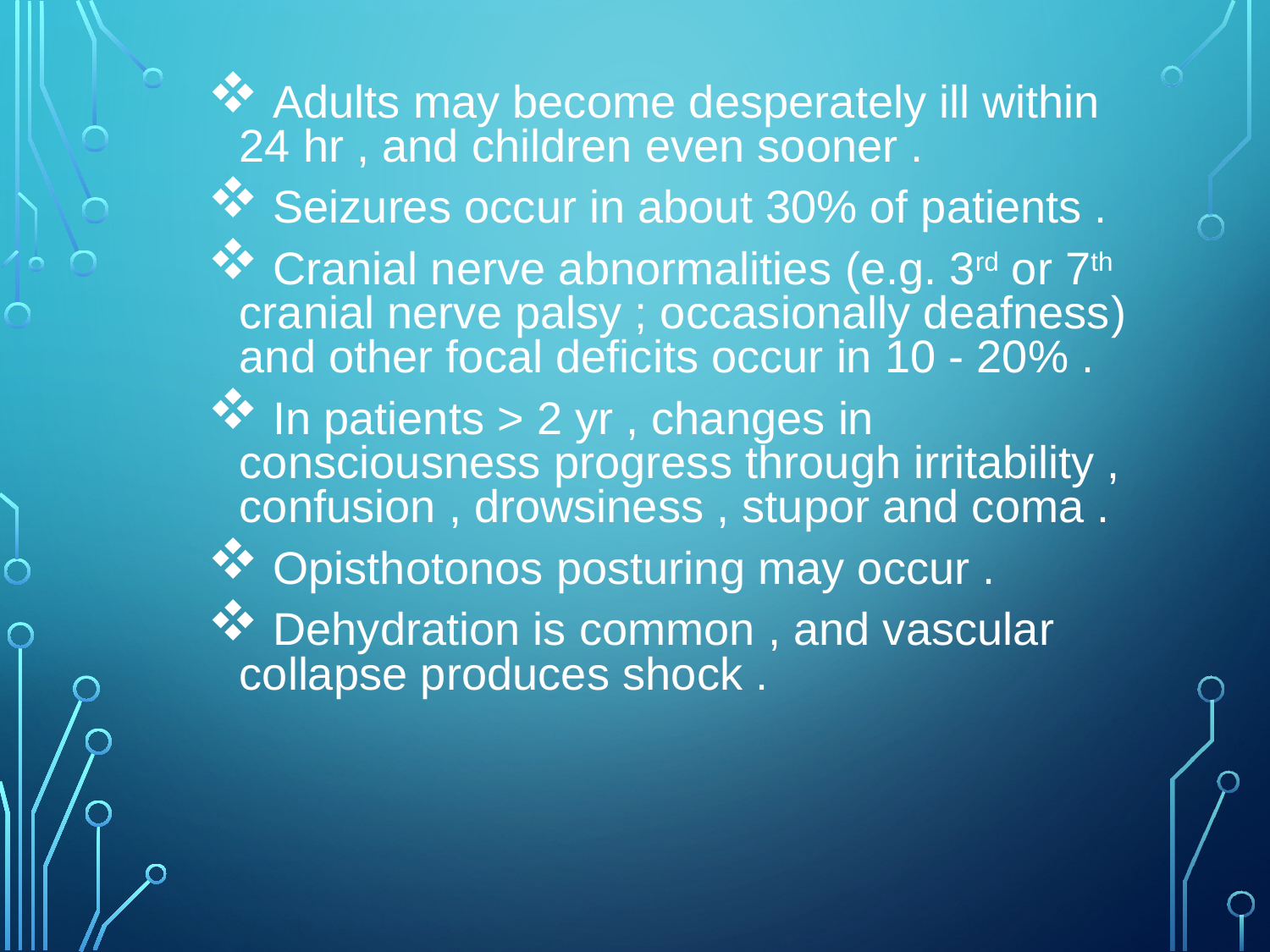

Adults may become desperately ill within 24 hr , and children even sooner .
 Seizures occur in about 30% of patients .
 Cranial nerve abnormalities (e.g. 3rd or 7th cranial nerve palsy ; occasionally deafness) and other focal deficits occur in 10 - 20% .
 In patients > 2 yr , changes in consciousness progress through irritability , confusion , drowsiness , stupor and coma .
 Opisthotonos posturing may occur .
 Dehydration is common , and vascular collapse produces shock .